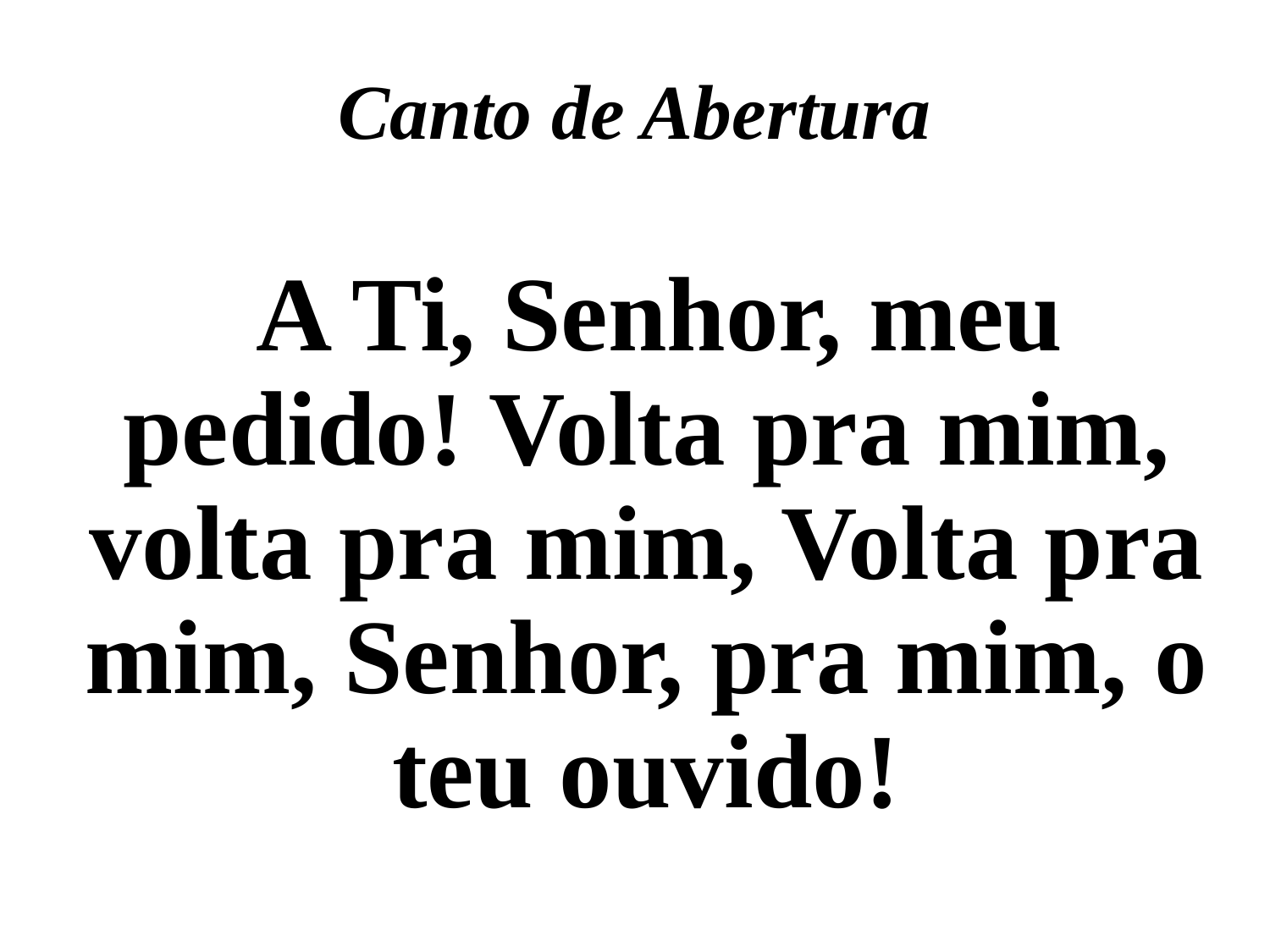

Canto de Abertura
 A Ti, Senhor, meu pedido! Volta pra mim, volta pra mim, Volta pra mim, Senhor, pra mim, o teu ouvido!